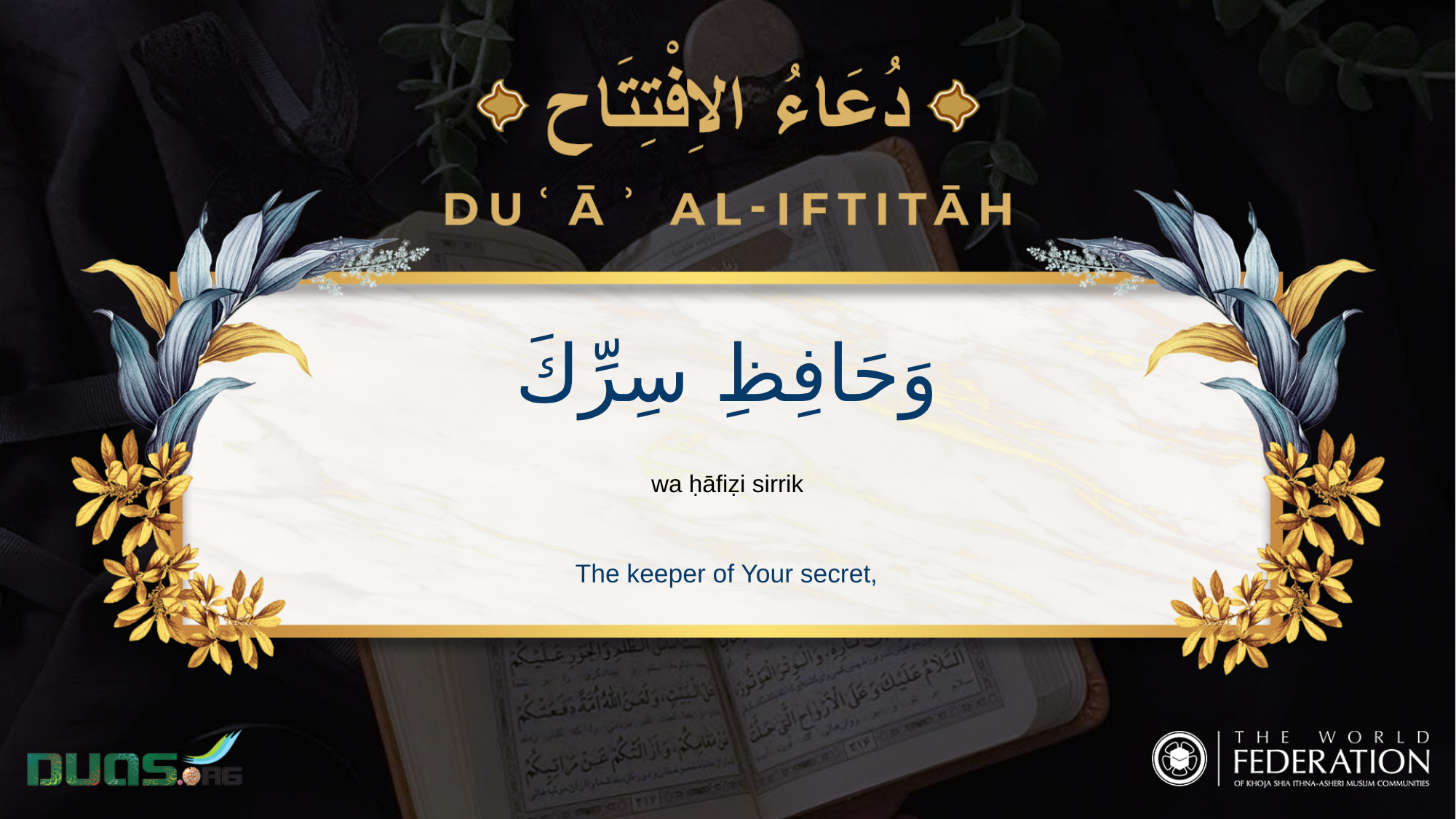

وَحَافِظِ سِرِّكَ
wa ḥāfiẓi sirrik
The keeper of Your secret,